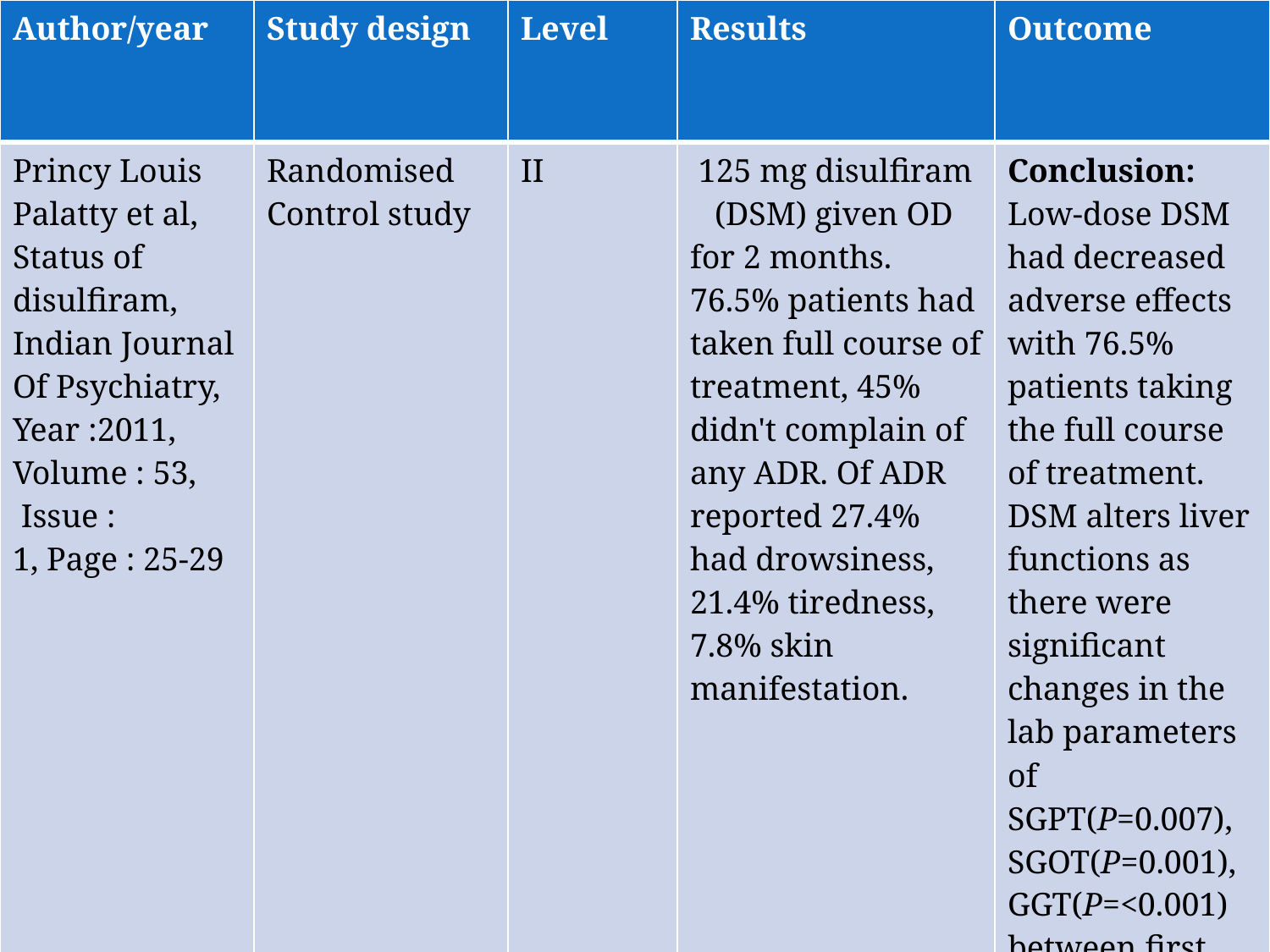

| Author/year | Study design | Level | Results | Outcome |
| --- | --- | --- | --- | --- |
| Princy Louis Palatty et al, Status of disulfiram, Indian Journal Of Psychiatry, Year :2011,  Volume : 53,   Issue : 1, Page : 25-29 | Randomised Control study | II | 125 mg disulfiram (DSM) given OD for 2 months. 76.5% patients had taken full course of treatment, 45% didn't complain of any ADR. Of ADR reported 27.4% had drowsiness, 21.4% tiredness, 7.8% skin manifestation. | Conclusion:  Low-dose DSM had decreased adverse effects with 76.5% patients taking the full course of treatment. DSM alters liver functions as there were significant changes in the lab parameters of SGPT(P=0.007), SGOT(P=0.001), GGT(P=<0.001) between first and third samples. |
#